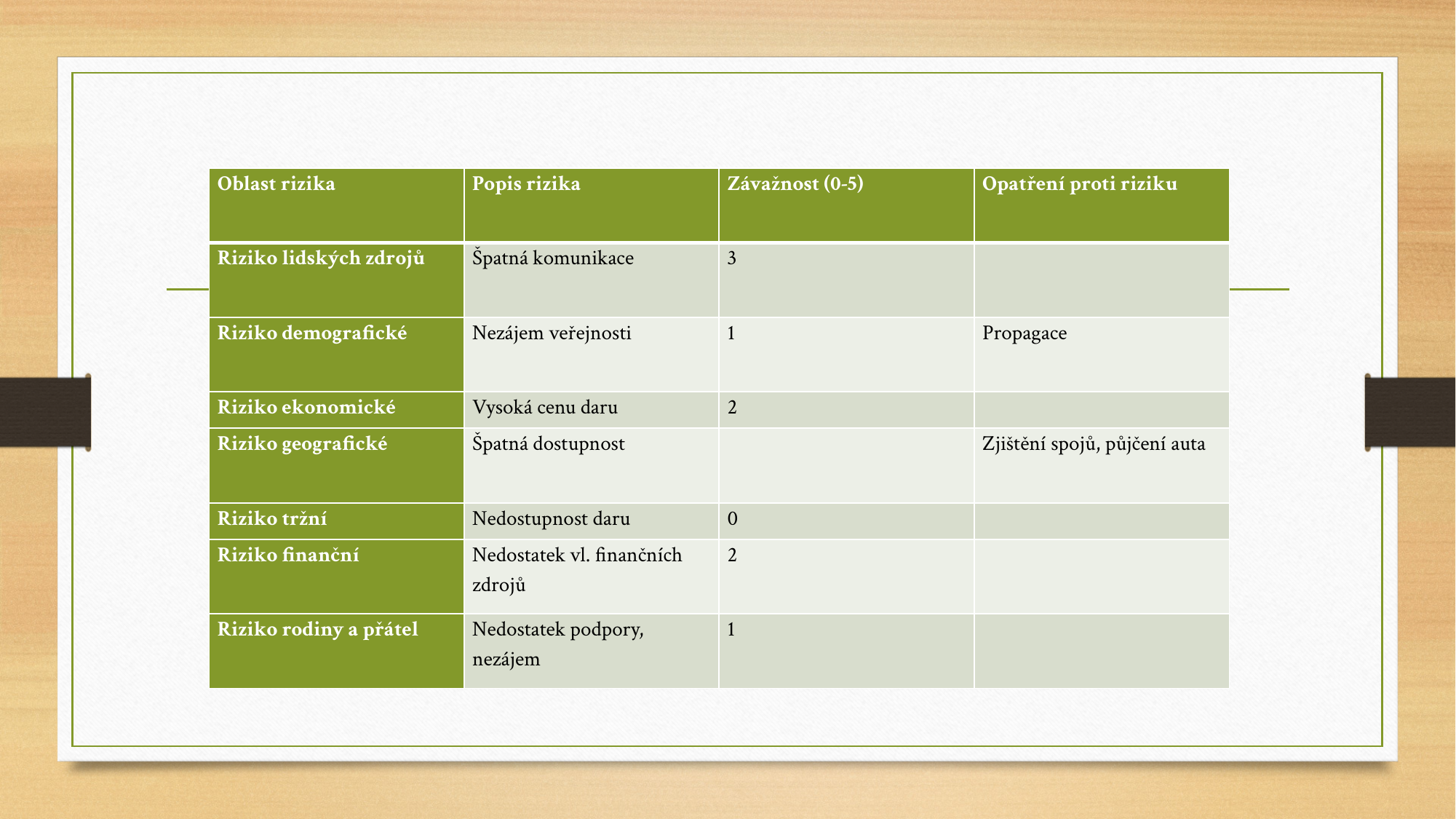

#
| Oblast rizika | Popis rizika | Závažnost (0-5) | Opatření proti riziku |
| --- | --- | --- | --- |
| Riziko lidských zdrojů | Špatná komunikace | 3 |  |
| Riziko demografické | Nezájem veřejnosti | 1 | Propagace |
| Riziko ekonomické | Vysoká cenu daru | 2 |  |
| Riziko geografické | Špatná dostupnost |  | Zjištění spojů, půjčení auta |
| Riziko tržní | Nedostupnost daru | 0 |  |
| Riziko finanční | Nedostatek vl. finančních zdrojů | 2 |  |
| Riziko rodiny a přátel | Nedostatek podpory, nezájem | 1 |  |